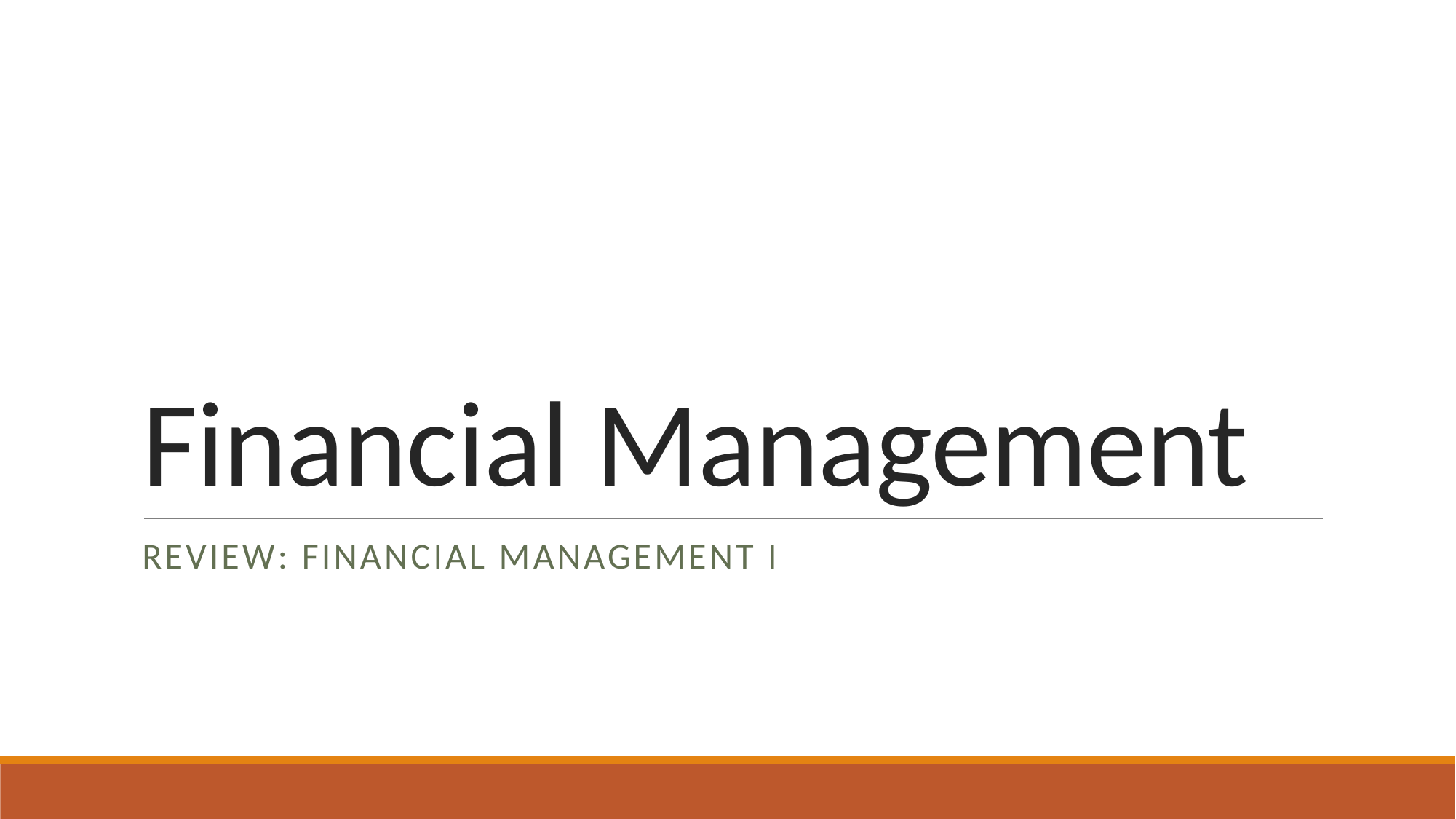

# Financial Management
Review: financial management I